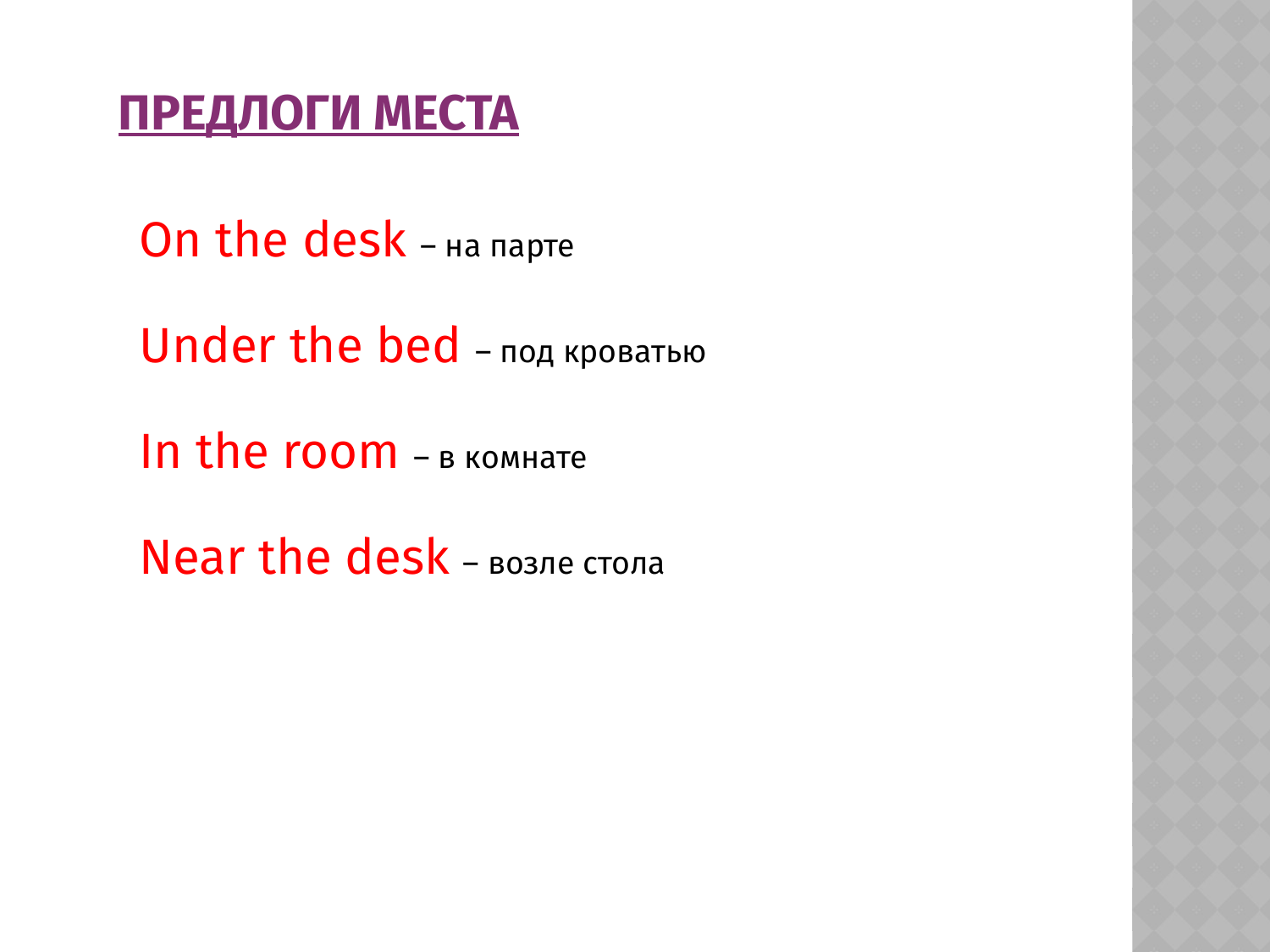

ПРЕДЛОГИ МЕСТА
On the desk – на парте
Under the bed – под кроватью
In the room – в комнате
Near the desk – возле стола